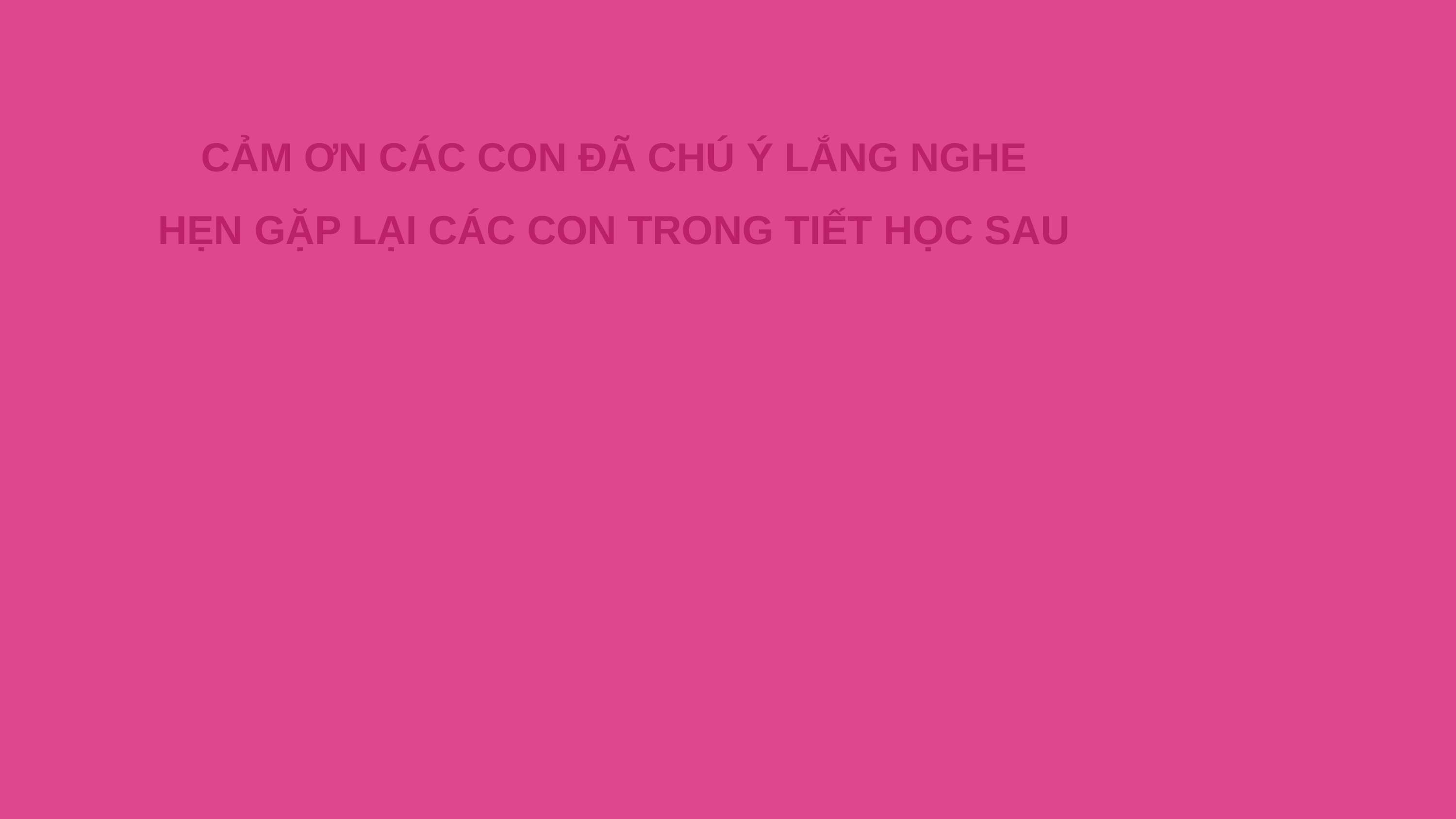

CẢM ƠN CÁC CON ĐÃ CHÚ Ý LẮNG NGHE
HẸN GẶP LẠI CÁC CON TRONG TIẾT HỌC SAU